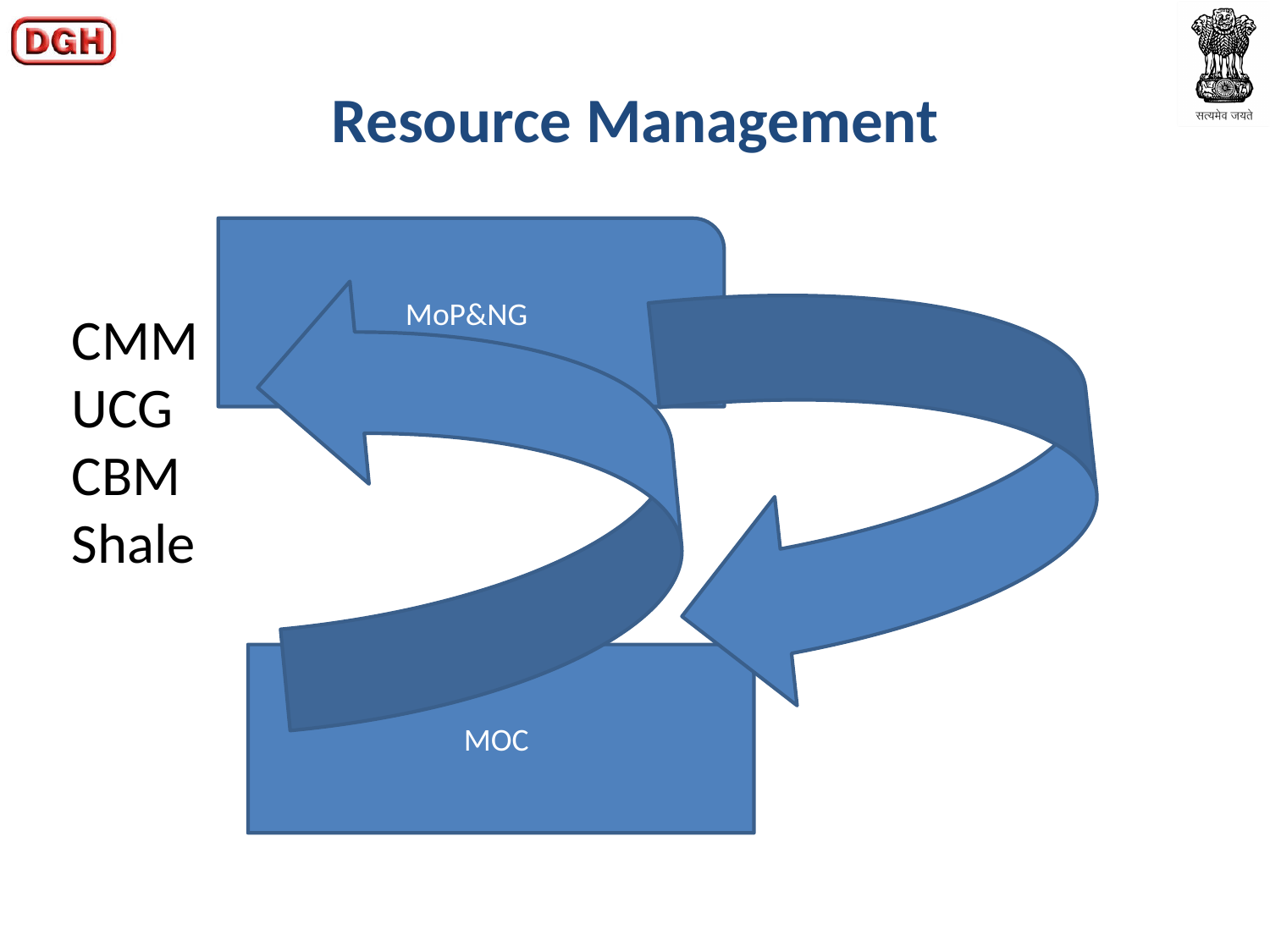

# Resource Management
MoP&NG

CMM
UCG
CBM
Shale

MOC